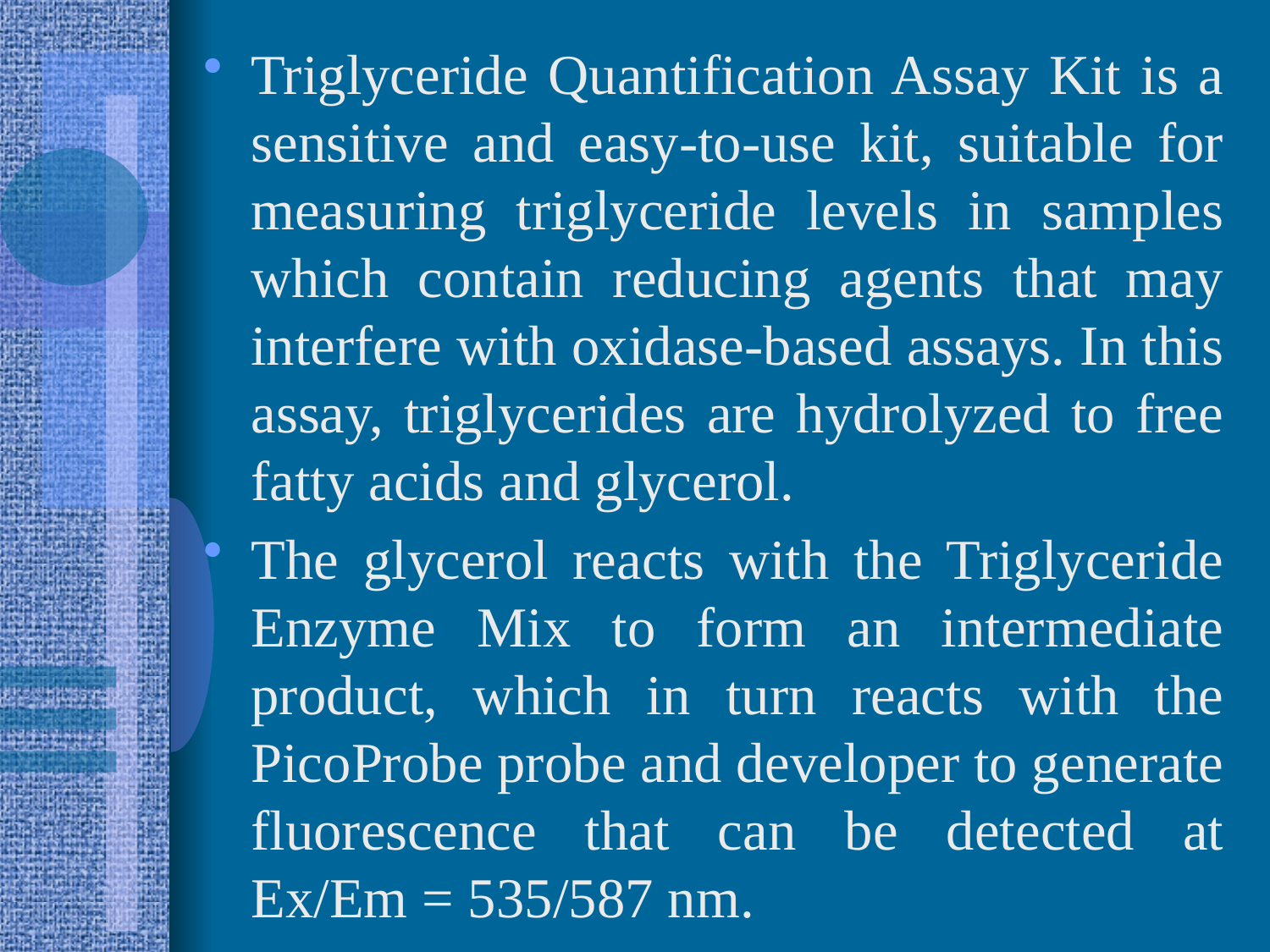

Triglyceride Quantification Assay Kit is a sensitive and easy-to-use kit, suitable for measuring triglyceride levels in samples which contain reducing agents that may interfere with oxidase-based assays. In this assay, triglycerides are hydrolyzed to free fatty acids and glycerol.
The glycerol reacts with the Triglyceride Enzyme Mix to form an intermediate product, which in turn reacts with the PicoProbe probe and developer to generate fluorescence that can be detected at Ex/Em = 535/587 nm.